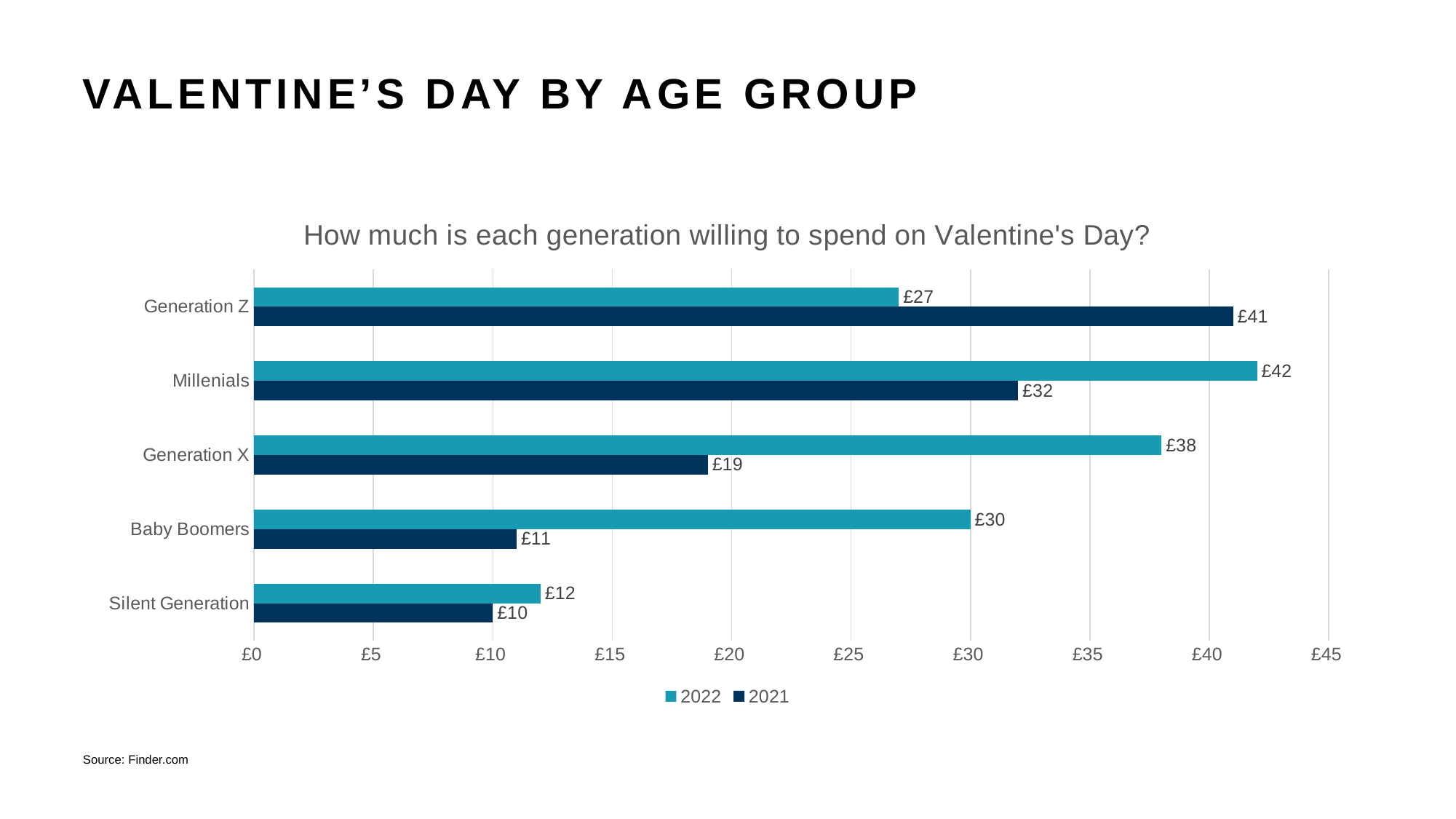

# VALENTINE’S DAY BY AGE GROUP

### Chart: How much is each generation willing to spend on Valentine's Day?

| Category | 2021 | 2022 |
|---|---|---|
| Silent Generation | 10.0 | 12.0 |
| Baby Boomers | 11.0 | 30.0 |
| Generation X | 19.0 | 38.0 |
| Millenials | 32.0 | 42.0 |
| Generation Z | 41.0 | 27.0 |
Source: Finder.com